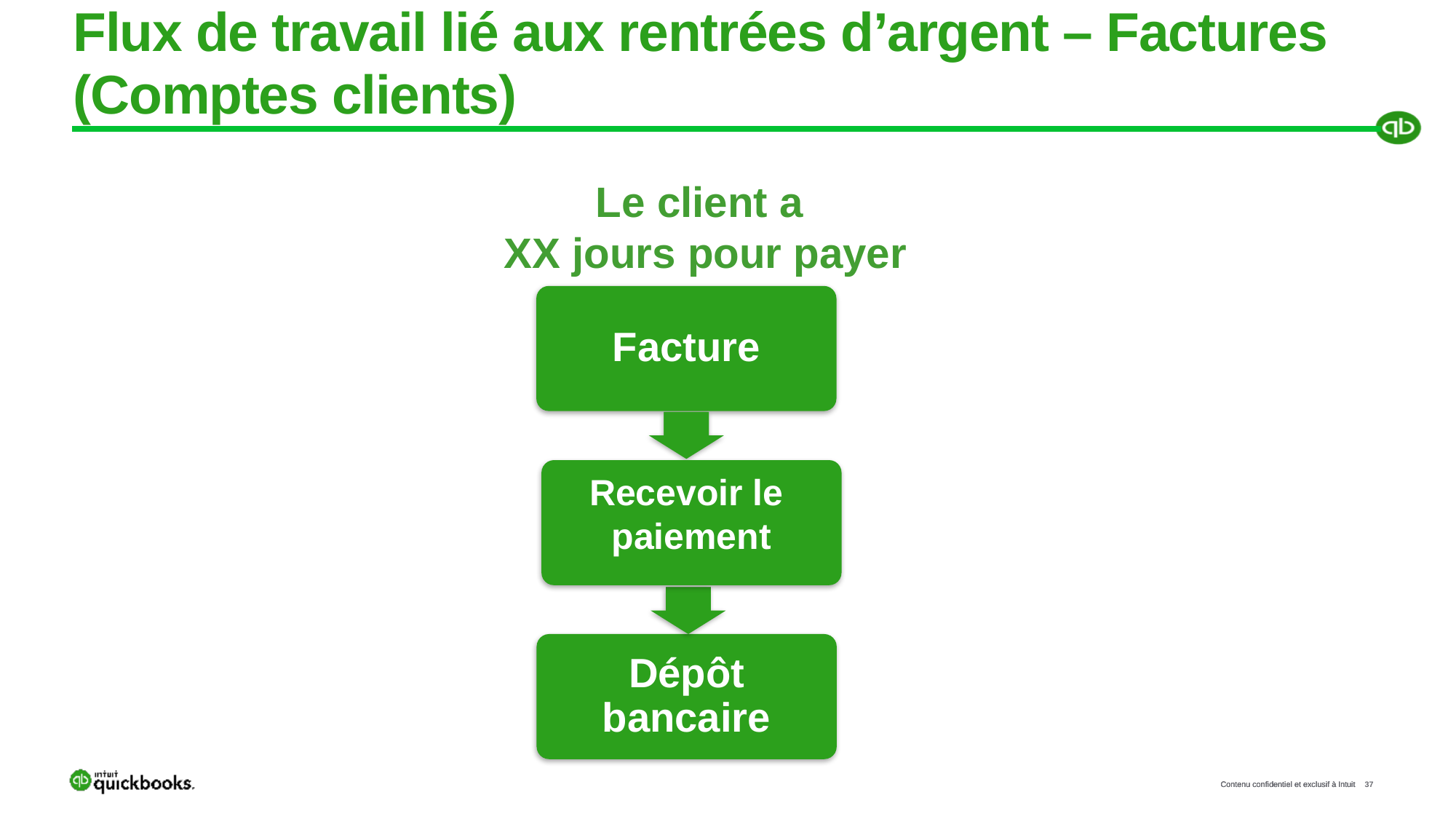

# Flux de travail lié aux rentrées d’argent – Factures (Comptes clients)
Le client a
XX jours pour payer

Facture

Recevoir le
paiement

Dépôt bancaire